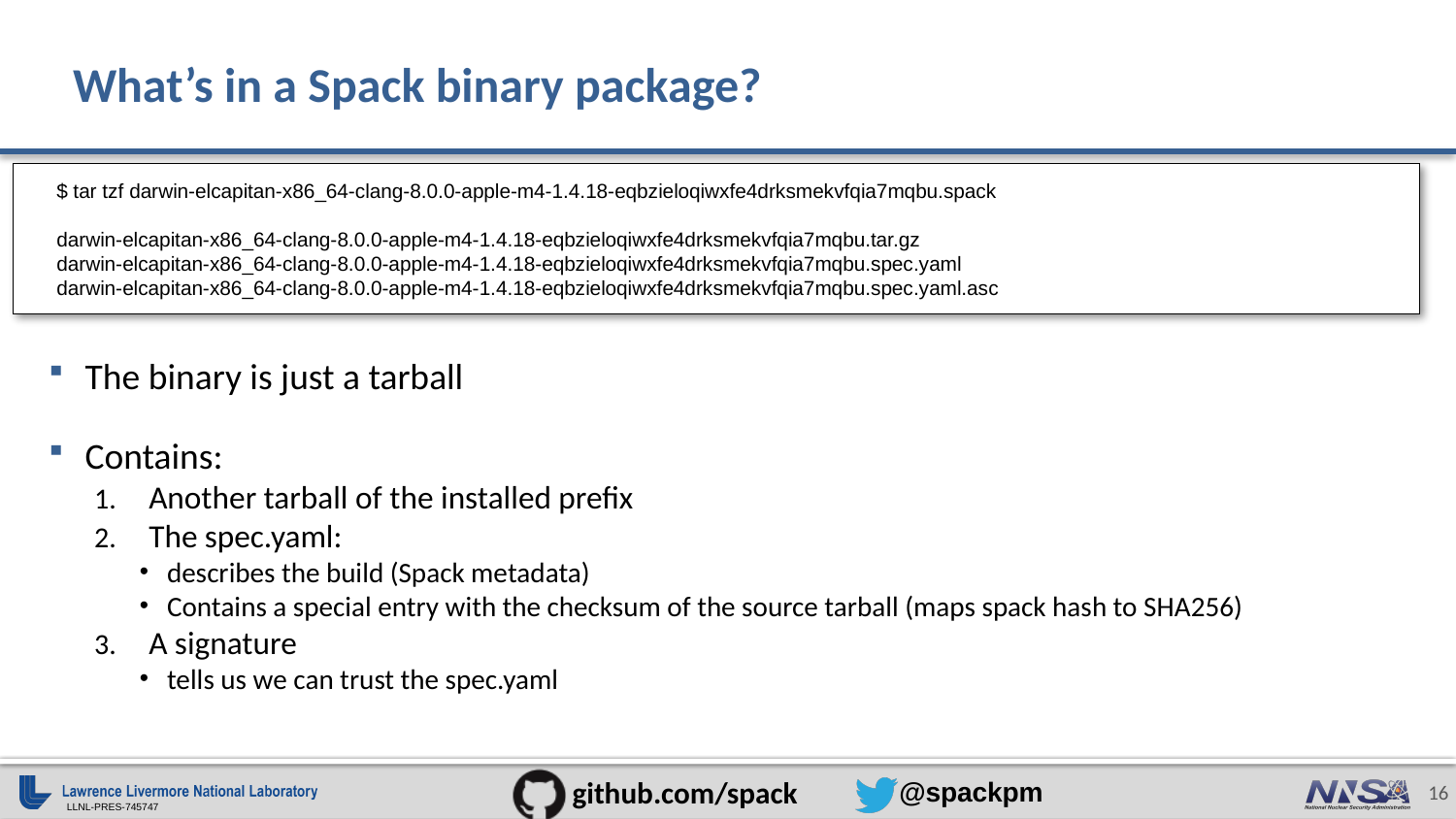

# What’s in a Spack binary package?
$ tar tzf darwin-elcapitan-x86_64-clang-8.0.0-apple-m4-1.4.18-eqbzieloqiwxfe4drksmekvfqia7mqbu.spack

darwin-elcapitan-x86_64-clang-8.0.0-apple-m4-1.4.18-eqbzieloqiwxfe4drksmekvfqia7mqbu.tar.gz
darwin-elcapitan-x86_64-clang-8.0.0-apple-m4-1.4.18-eqbzieloqiwxfe4drksmekvfqia7mqbu.spec.yaml
darwin-elcapitan-x86_64-clang-8.0.0-apple-m4-1.4.18-eqbzieloqiwxfe4drksmekvfqia7mqbu.spec.yaml.asc
The binary is just a tarball
Contains:
Another tarball of the installed prefix
The spec.yaml:
describes the build (Spack metadata)
Contains a special entry with the checksum of the source tarball (maps spack hash to SHA256)
A signature
tells us we can trust the spec.yaml